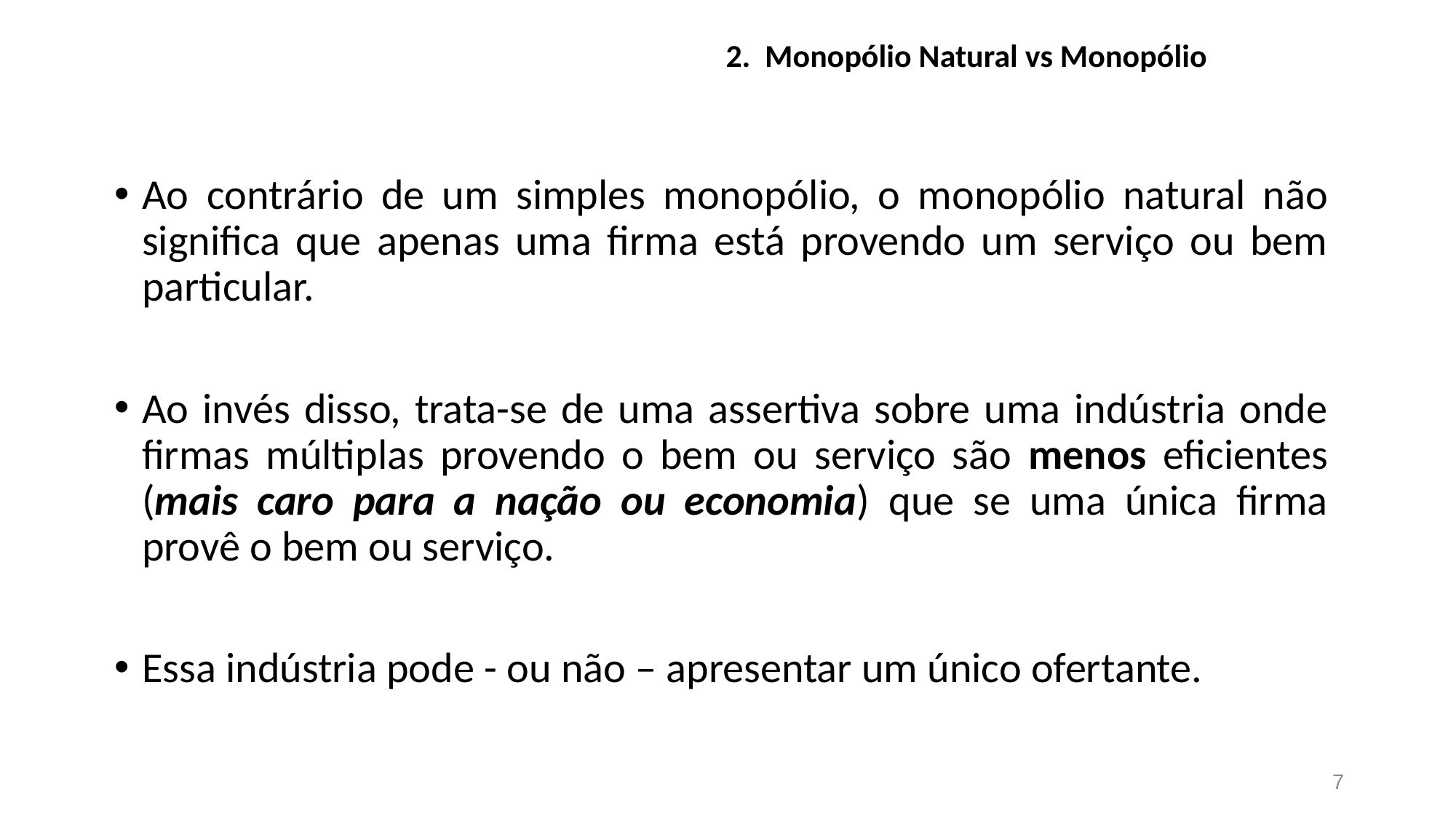

# 2.  Monopólio Natural vs Monopólio

Ao contrário de um simples monopólio, o monopólio natural não significa que apenas uma firma está provendo um serviço ou bem particular.

Ao invés disso, trata-se de uma assertiva sobre uma indústria onde firmas múltiplas provendo o bem ou serviço são menos eficientes (mais caro para a nação ou economia) que se uma única firma provê o bem ou serviço.

Essa indústria pode - ou não – apresentar um único ofertante.
7